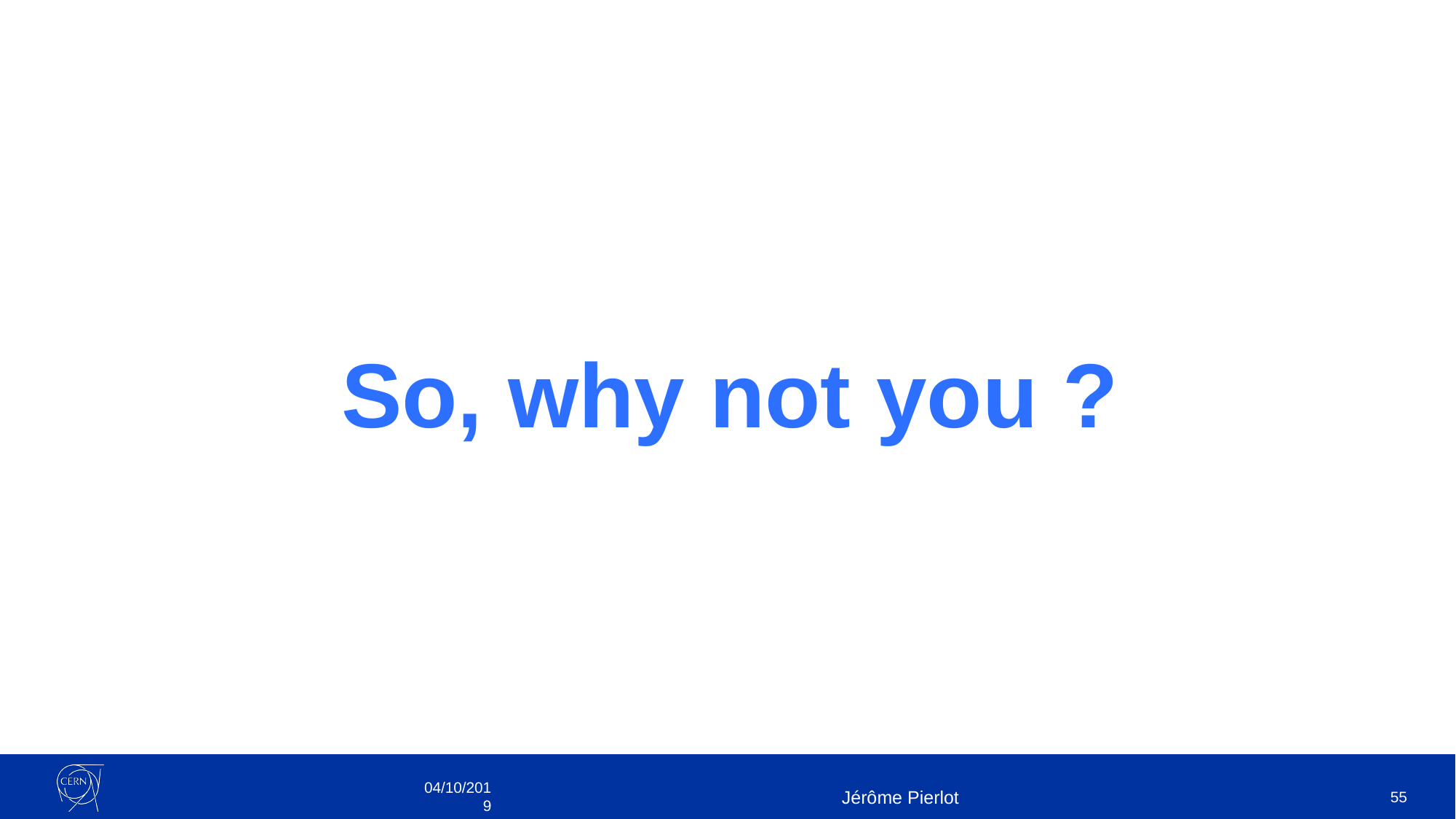

# So, why not you ?
04/10/2019
Jérôme Pierlot
55